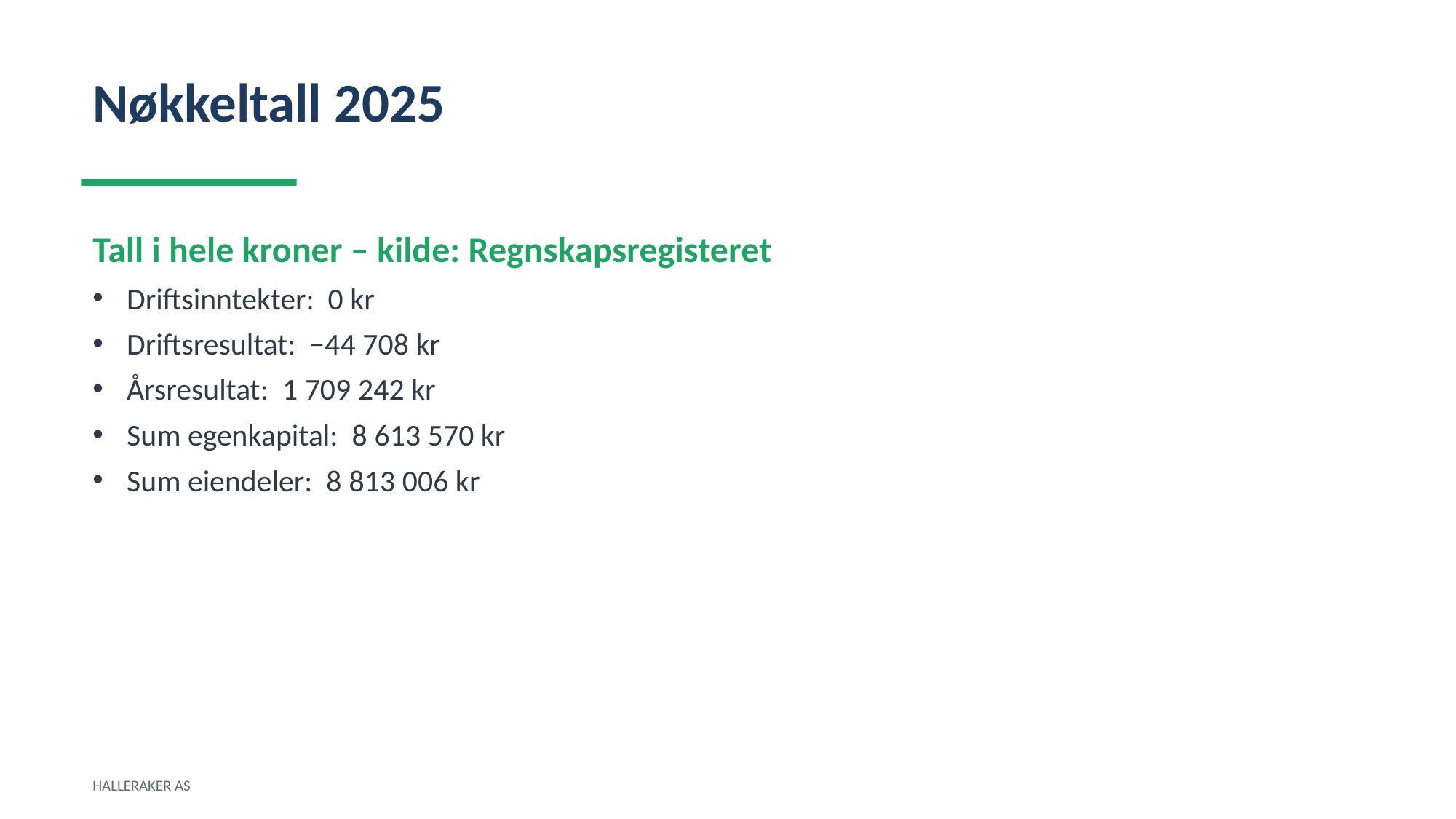

Nøkkeltall 2025

Tall i hele kroner – kilde: Regnskapsregisteret
Driftsinntekter:  0 kr
Driftsresultat:  −44 708 kr
Årsresultat:  1 709 242 kr
Sum egenkapital:  8 613 570 kr
Sum eiendeler:  8 813 006 kr
HALLERAKER AS